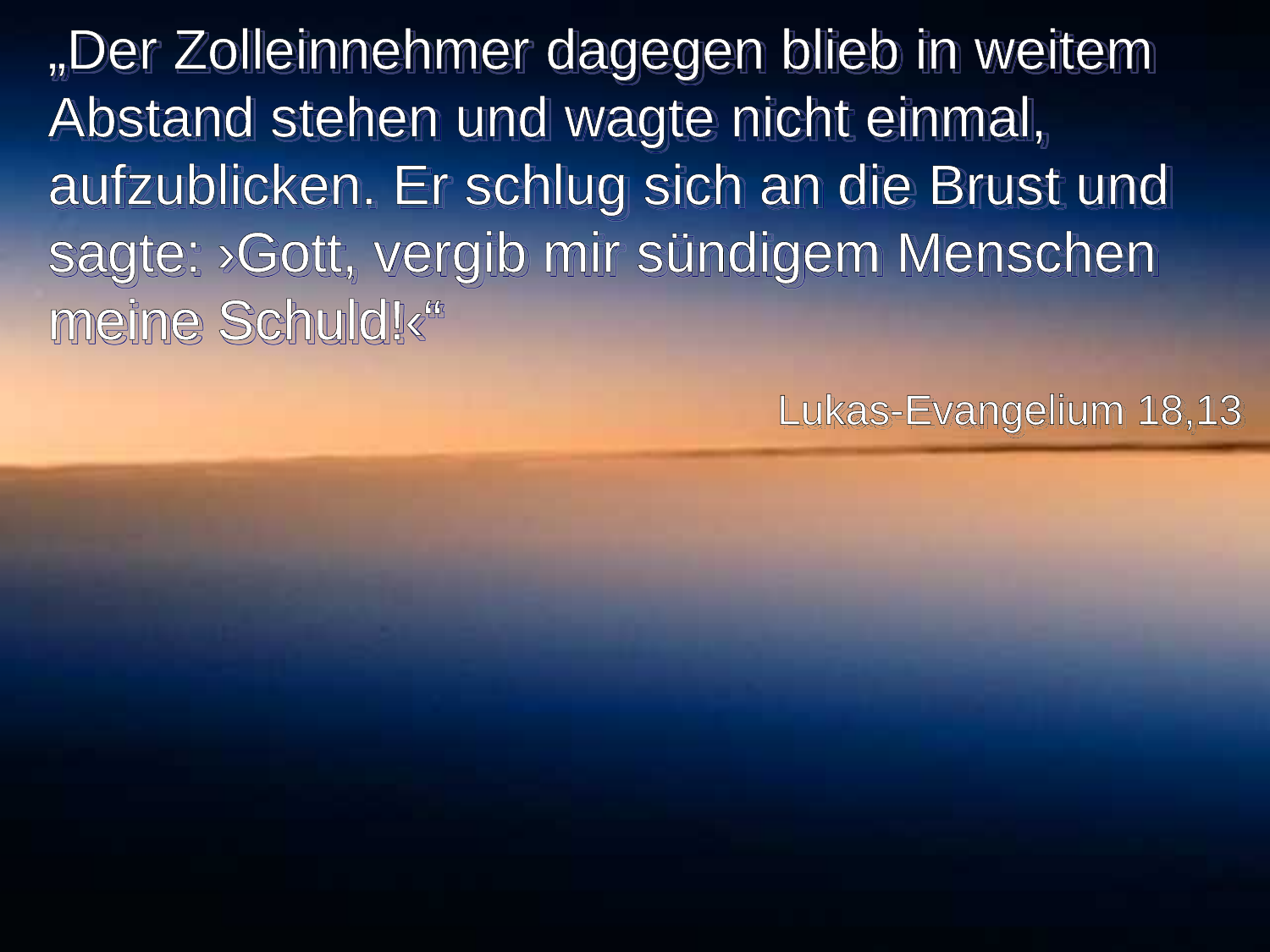

# „Der Zolleinnehmer dagegen blieb in weitem Abstand stehen und wagte nicht einmal, aufzublicken. Er schlug sich an die Brust und sagte: ›Gott, vergib mir sündigem Menschen meine Schuld!‹“
Lukas-Evangelium 18,13